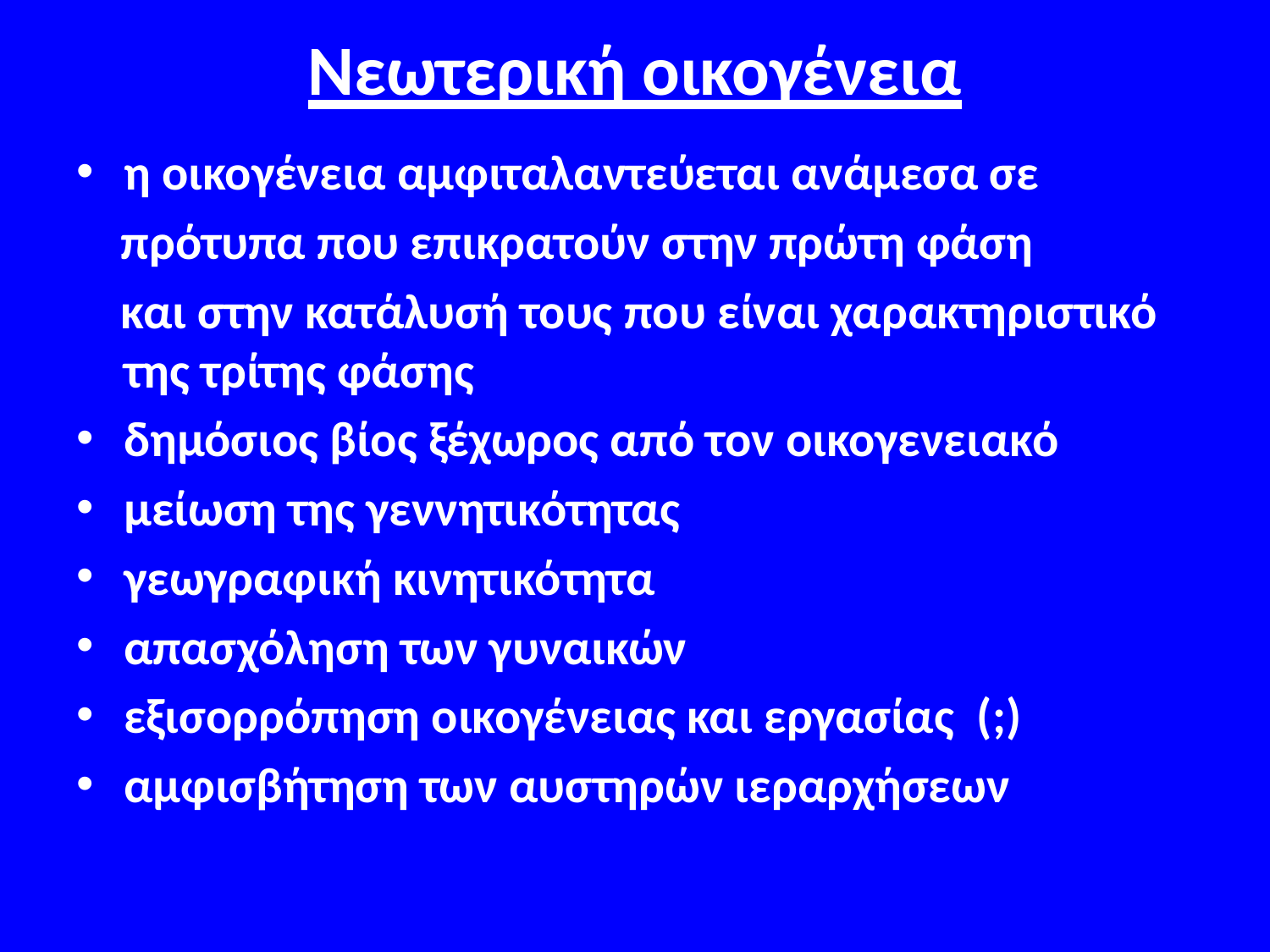

# Νεωτερική οικογένεια
η οικογένεια αμφιταλαντεύεται ανάμεσα σε
    πρότυπα που επικρατούν στην πρώτη φάση
    και στην κατάλυσή τους που είναι χαρακτηριστικό της τρίτης φάσης
δημόσιος βίος ξέχωρος από τον οικογενειακό
μείωση της γεννητικότητας
γεωγραφική κινητικότητα
απασχόληση των γυναικών
εξισορρόπηση οικογένειας και εργασίας  (;)
αμφισβήτηση των αυστηρών ιεραρχήσεων